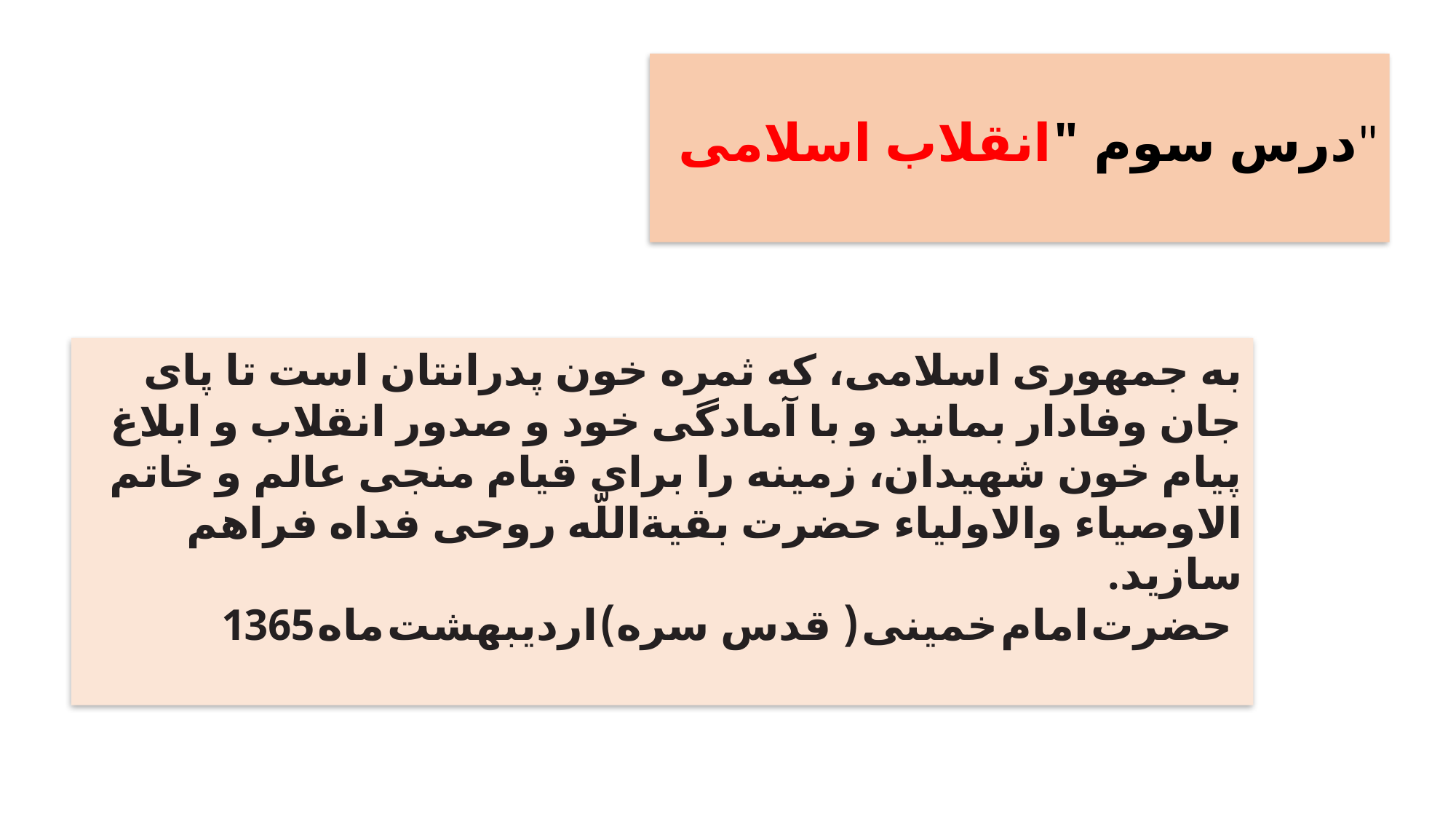

# درس سوم "انقلاب اسلامی"
به جمهوری اسلامی، که ثمره خون پدرانتان است تا پای جان وفادار بمانید و با آمادگی خود و صدور انقلاب و ابلاغ پیام خون شهیدان، زمینه را برای قیام منجی عالم و خاتم الاوصیاء والاولیاء حضرت بقیةاللّه روحی فداه فراهم سازید.
حضرت امام خمینی ( قدس سره) اردیبهشت ماه 1365